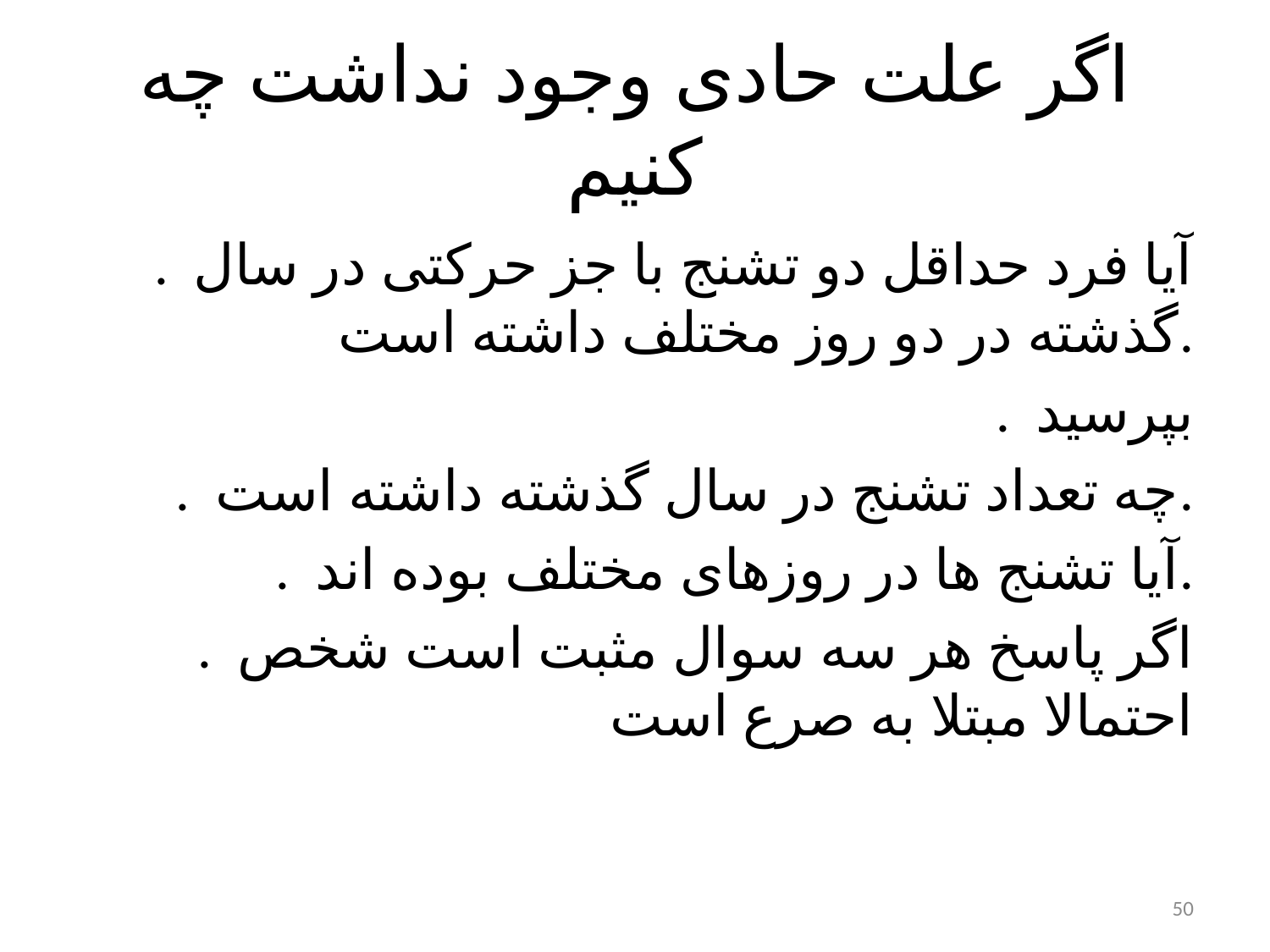

# اگر علت حادی وجود نداشت چه کنیم
.  آیا فرد حداقل دو تشنج با جز حرکتی در سال گذشته در دو روز مختلف داشته است.
.  بپرسید
   .  چه تعداد تشنج در سال گذشته داشته است.
   .  آیا تشنج ها در روزهای مختلف بوده اند.
.  اگر پاسخ هر سه سوال مثبت است شخص احتمالا مبتلا به صرع است

50